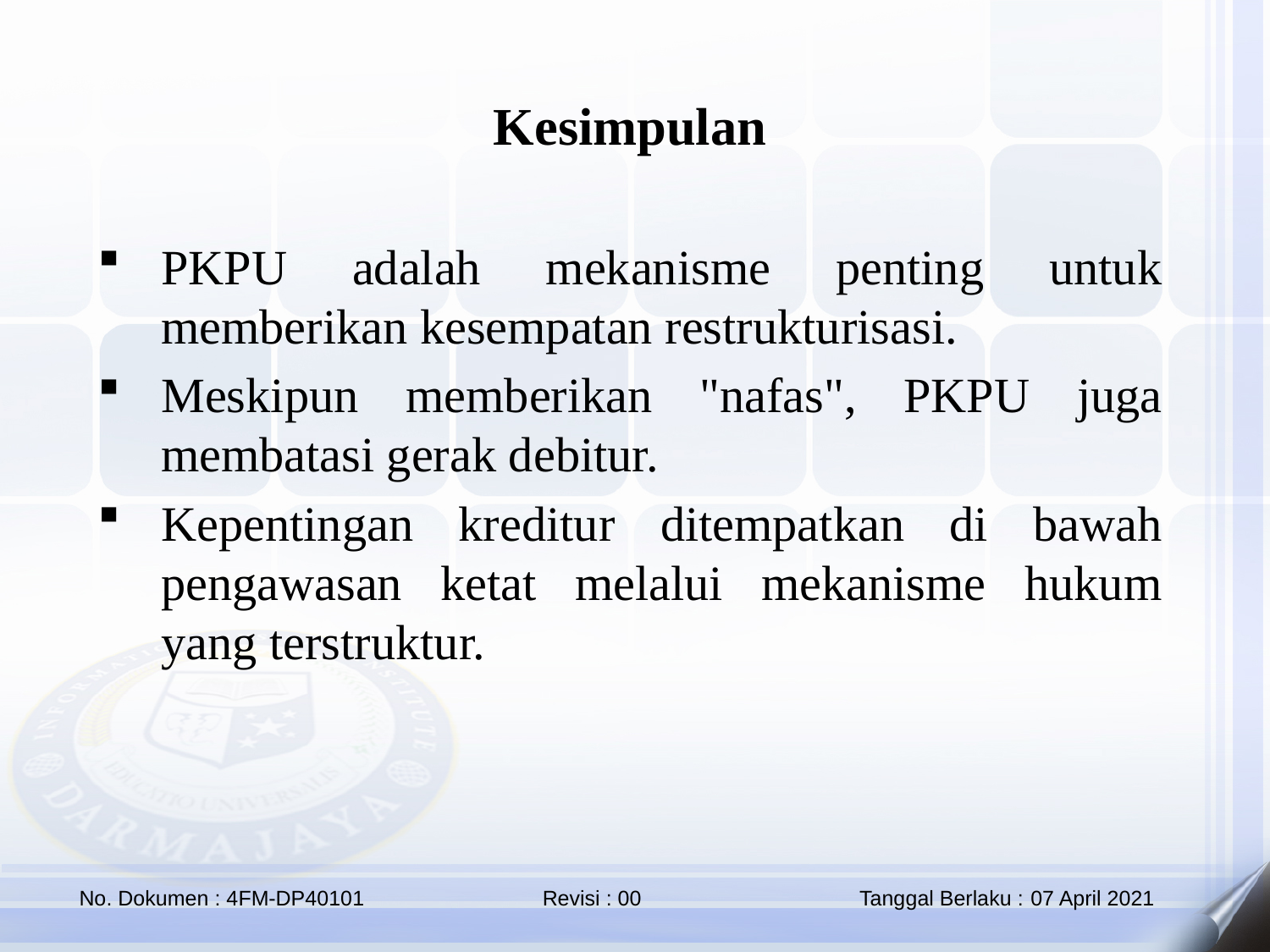

Kesimpulan

PKPU adalah mekanisme penting untuk memberikan kesempatan restrukturisasi.
Meskipun memberikan "nafas", PKPU juga membatasi gerak debitur.
Kepentingan kreditur ditempatkan di bawah pengawasan ketat melalui mekanisme hukum yang terstruktur.